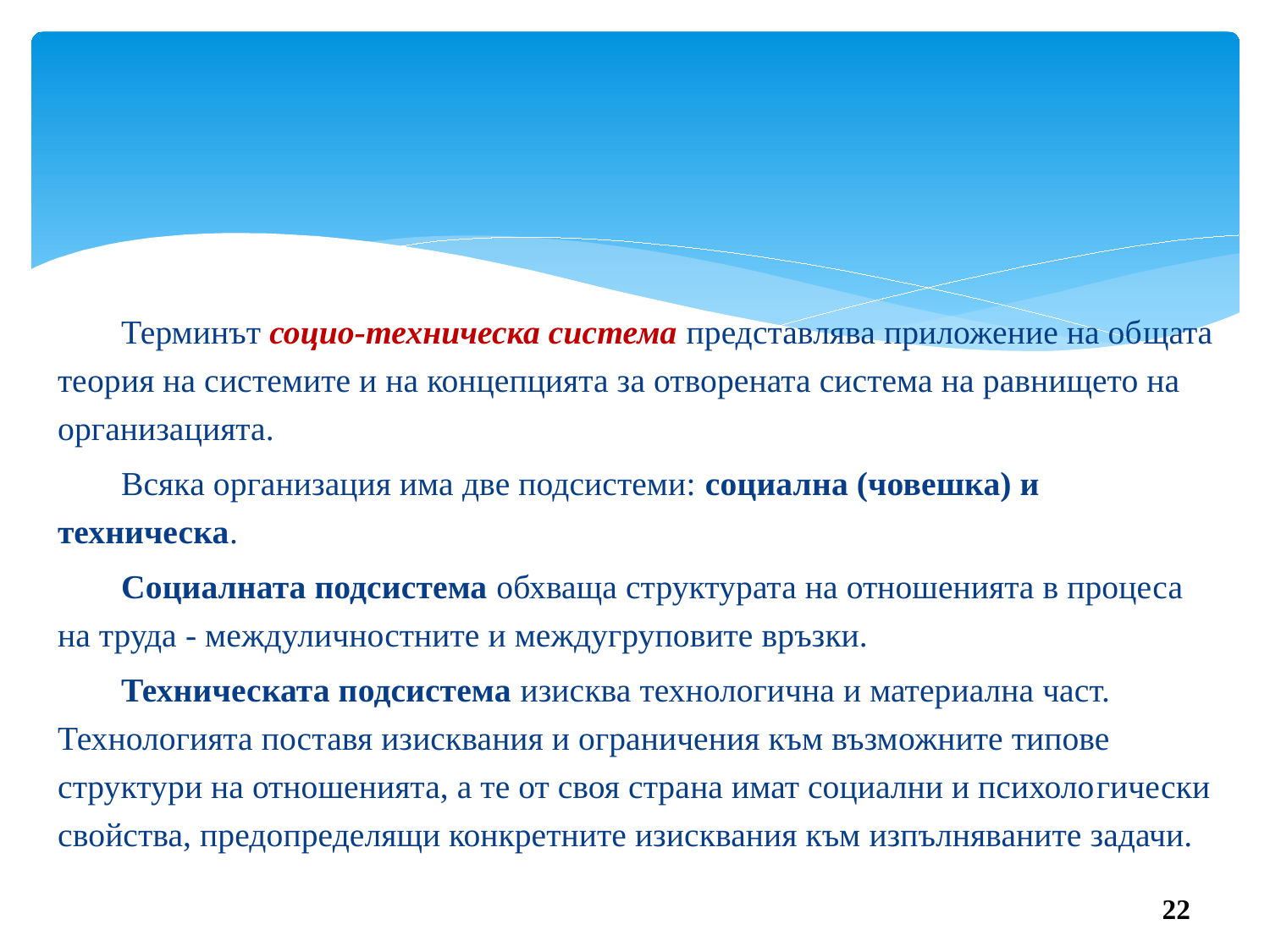

Терминът социо-техническа система представлява приложение на об­щата теория на системите и на концепцията за отворената система на равнището на организацията.
	Всяка организация има две подсистеми: социал­на (човешка) и техническа.
	Социалната подсистема обхваща структурата на отношенията в процеса на труда - между­личностните и междугруповите връзки.
	Техническата подсистема изисква технологична и материална част.  Технологията поставя изисквания и ограничения към възможните типове структури на отношенията, а те от своя страна имат социални и психоло­гически свойства, предопределящи конкретните изисквания към изпълняваните задачи.
22